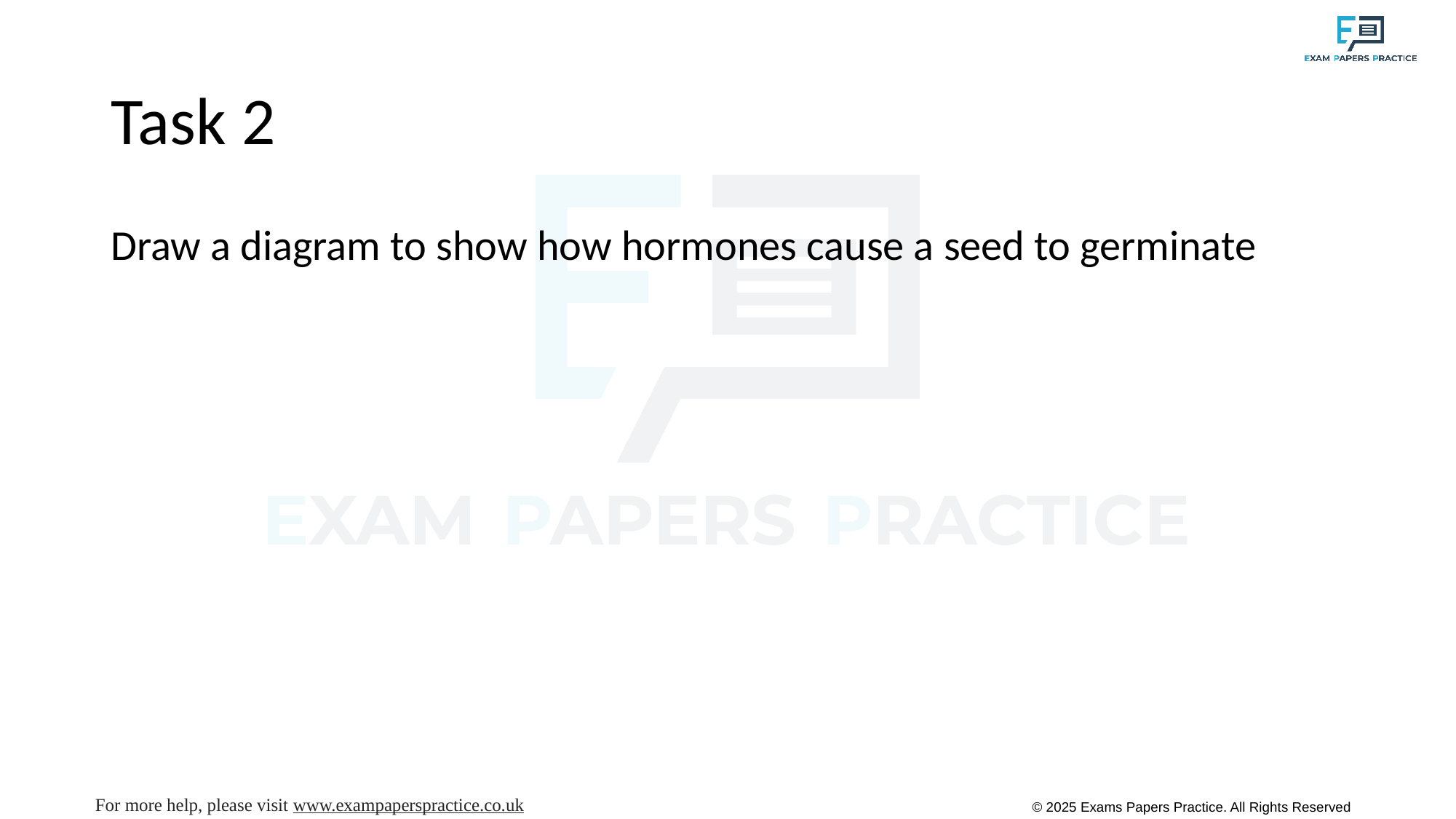

# Task 2
Draw a diagram to show how hormones cause a seed to germinate